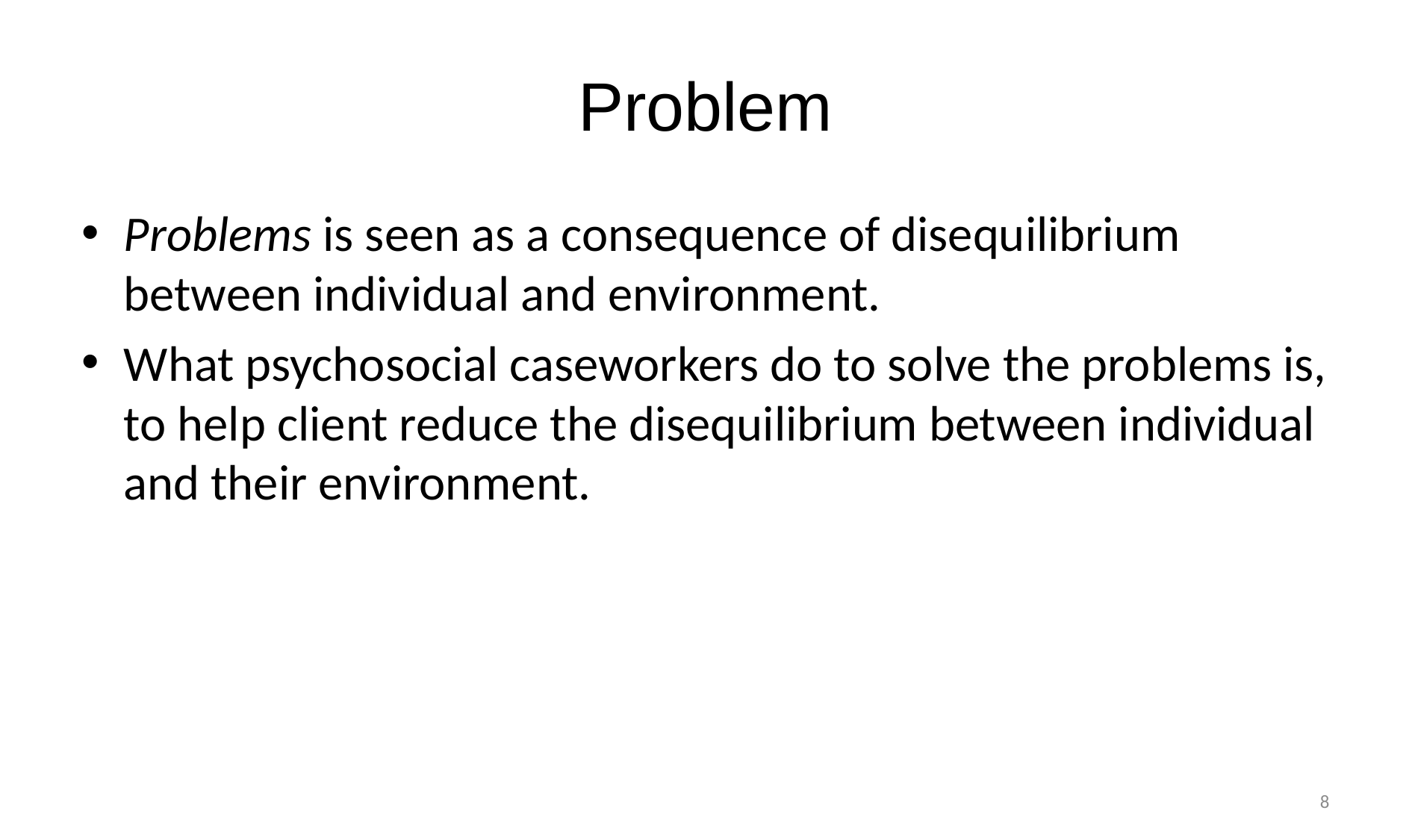

# Problem
Problems is seen as a consequence of disequilibrium between individual and environment.
What psychosocial caseworkers do to solve the problems is, to help client reduce the disequilibrium between individual and their environment.

8